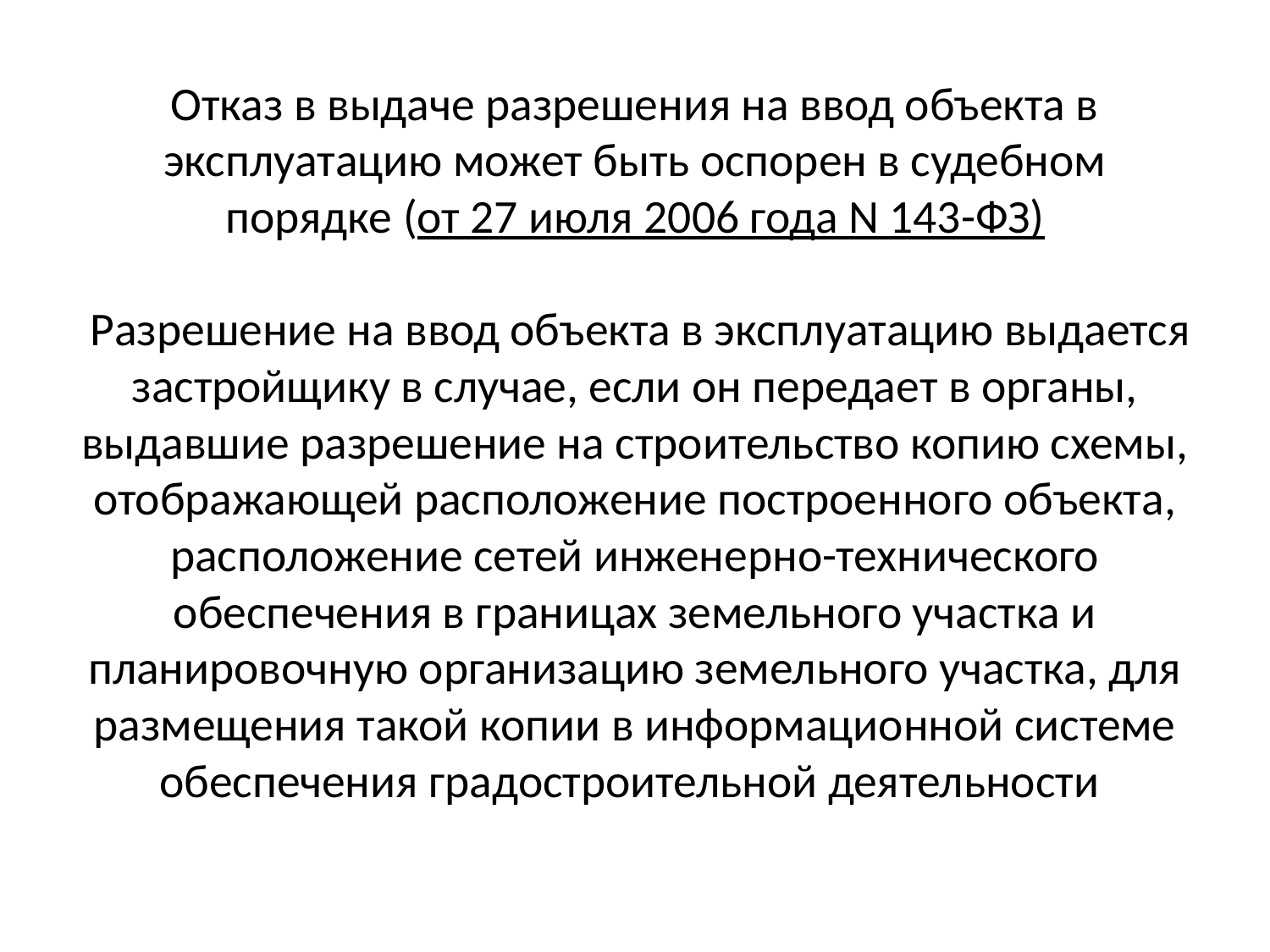

# Отказ в выдаче разрешения на ввод объекта в эксплуатацию может быть оспорен в судебном порядке (от 27 июля 2006 года N 143-ФЗ) Разрешение на ввод объекта в эксплуатацию выдается застройщику в случае, если он передает в органы, выдавшие разрешение на строительство копию схемы, отображающей расположение построенного объекта, расположение сетей инженерно-технического обеспечения в границах земельного участка и планировочную организацию земельного участка, для размещения такой копии в информационной системе обеспечения градостроительной деятельности